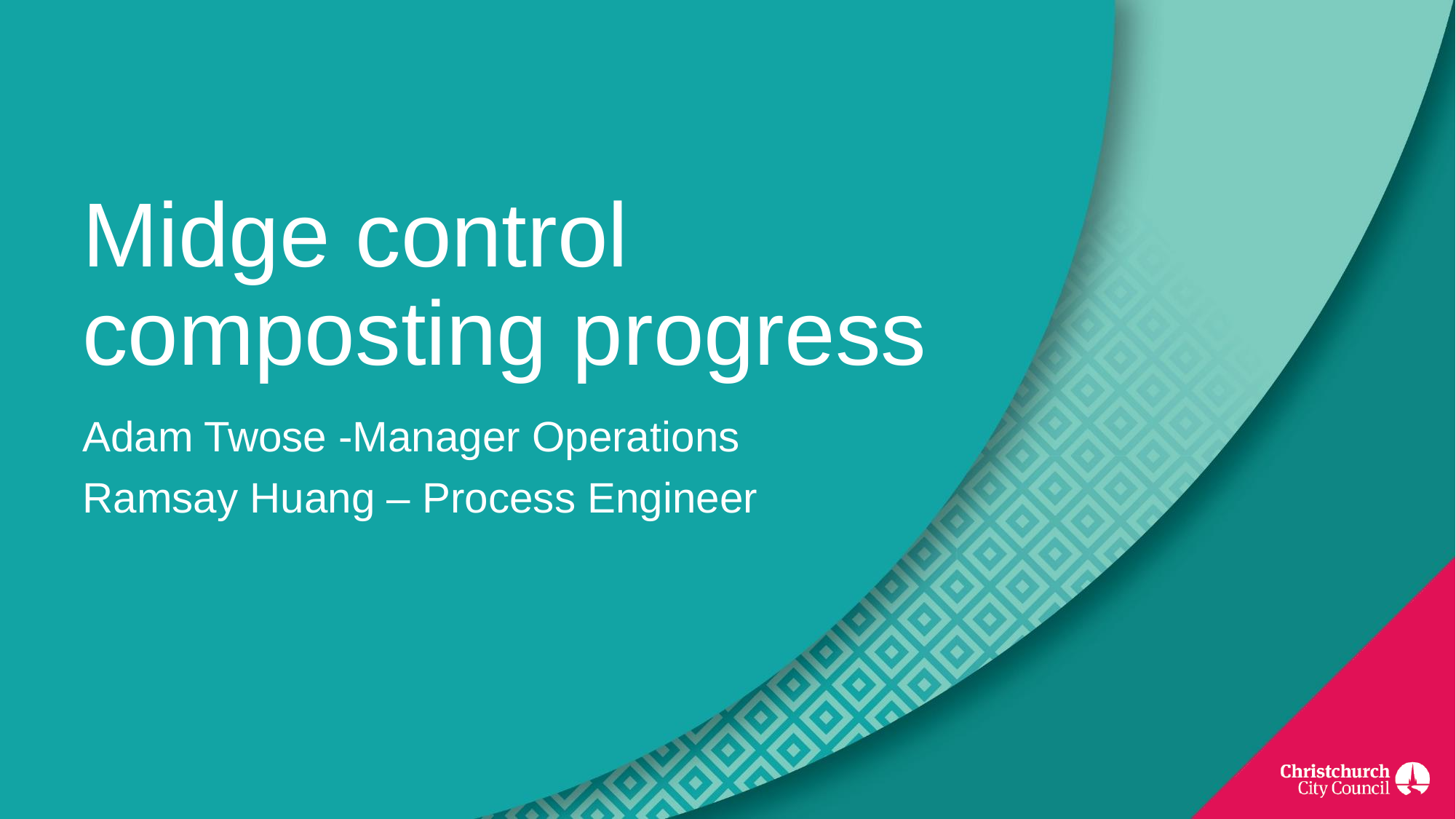

# Midge control composting progress
Adam Twose -Manager Operations
Ramsay Huang – Process Engineer